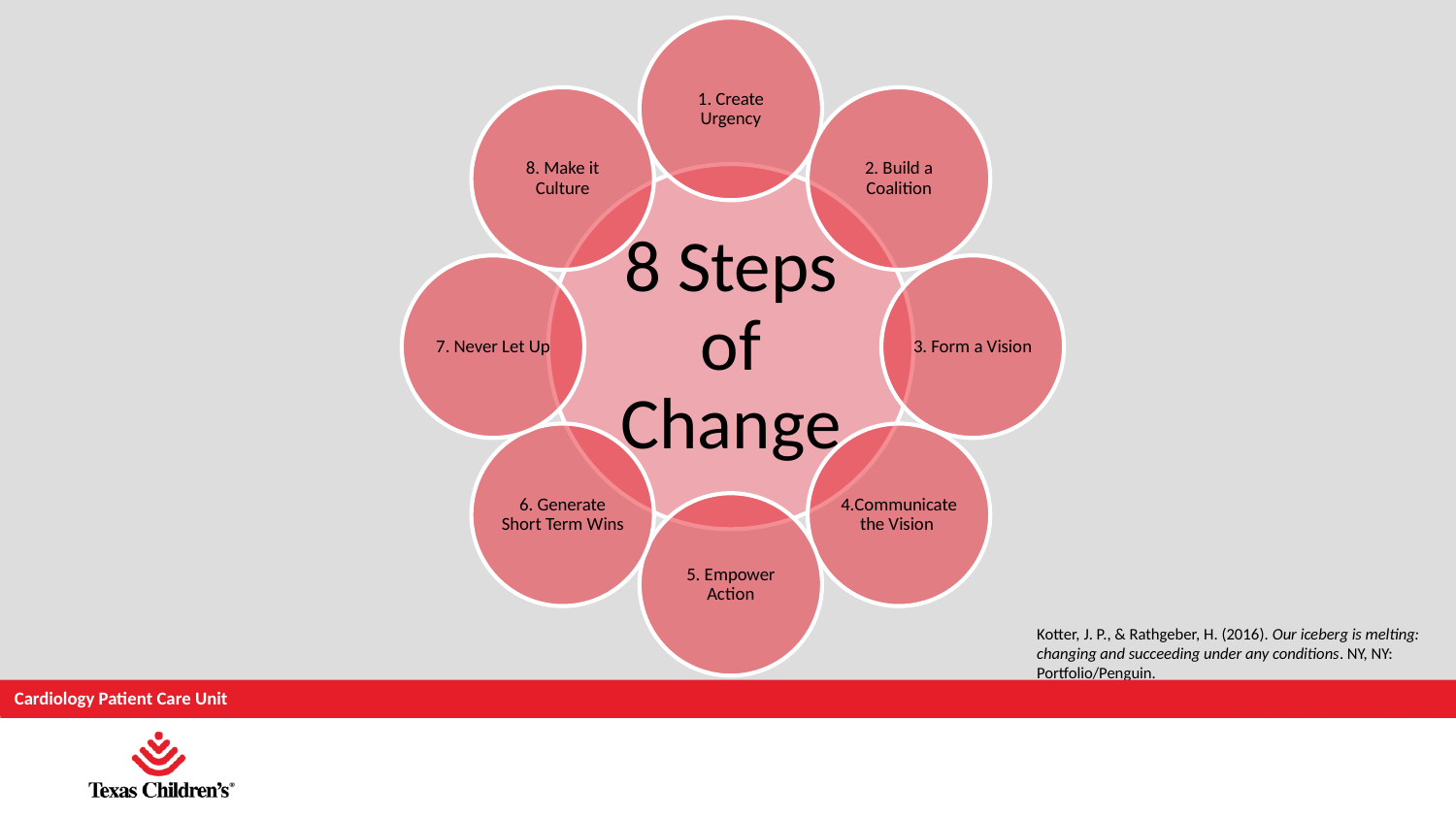

8 Steps of Change
1. Create Urgency
2. Build a Coalition
3. Form a Vision
4.Communicate the Vision
5. Empower Action
6. Generate Short Term Wins
7. Never Let Up
8. Make it Culture
Kotter, J. P., & Rathgeber, H. (2016). Our iceberg is melting: changing and succeeding under any conditions. NY, NY: Portfolio/Penguin.

Cardiology Patient Care Unit